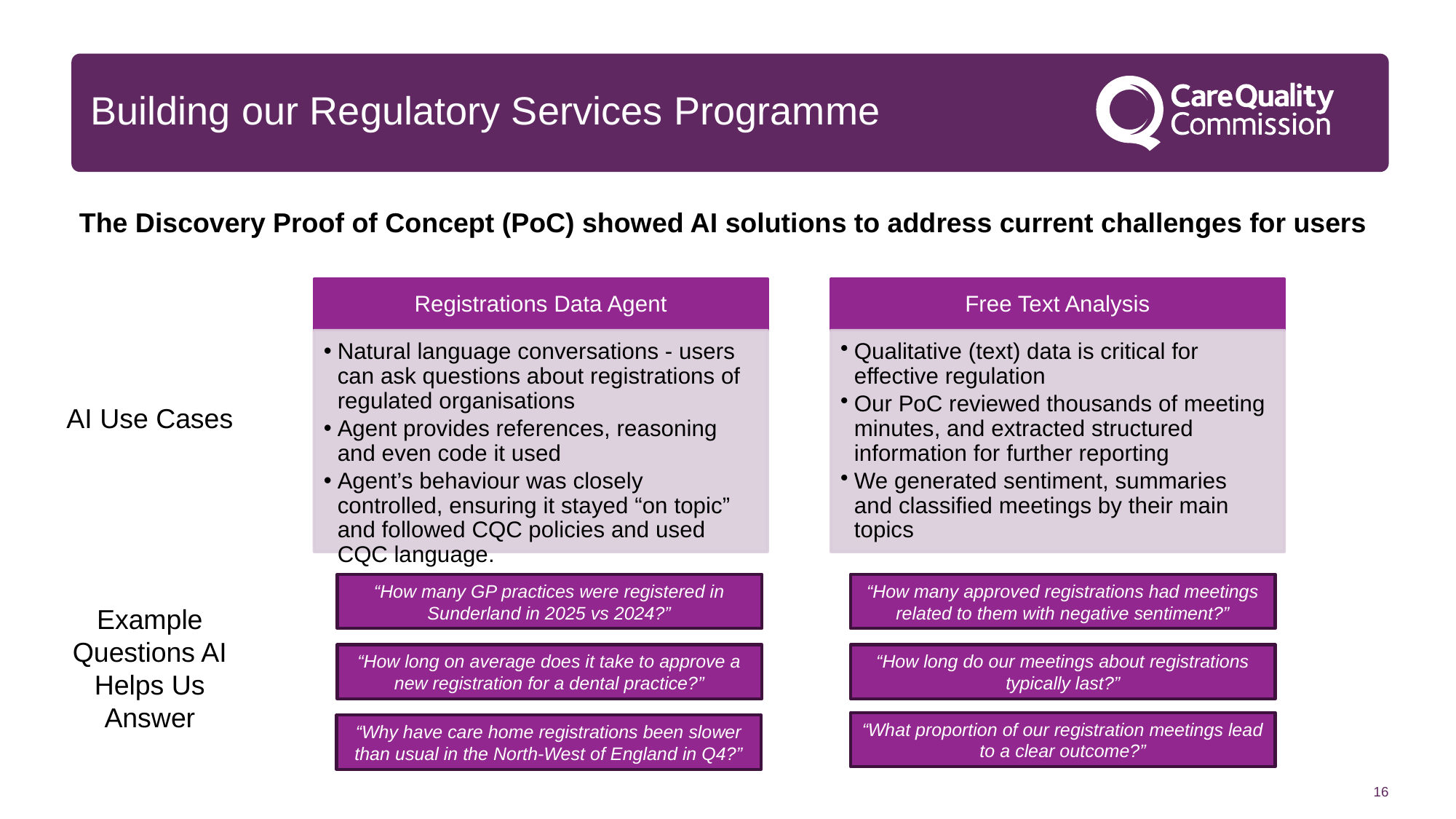

# Building our Regulatory Services Programme
The Discovery Proof of Concept (PoC) showed AI solutions to address current challenges for users
Registrations Data Agent
Natural language conversations - users can ask questions about registrations of regulated organisations
Agent provides references, reasoning and even code it used
Agent’s behaviour was closely controlled, ensuring it stayed “on topic” and followed CQC policies and used CQC language.
Free Text Analysis
Qualitative (text) data is critical for effective regulation
Our PoC reviewed thousands of meeting minutes, and extracted structured information for further reporting
We generated sentiment, summaries and classified meetings by their main topics
AI Use Cases
“How many approved registrations had meetings related to them with negative sentiment?”
“How many GP practices were registered in Sunderland in 2025 vs 2024?”
Example Questions AI Helps Us Answer
“How long do our meetings about registrations typically last?”
“How long on average does it take to approve a new registration for a dental practice?”
“What proportion of our registration meetings lead to a clear outcome?”
“Why have care home registrations been slower than usual in the North-West of England in Q4?”
16